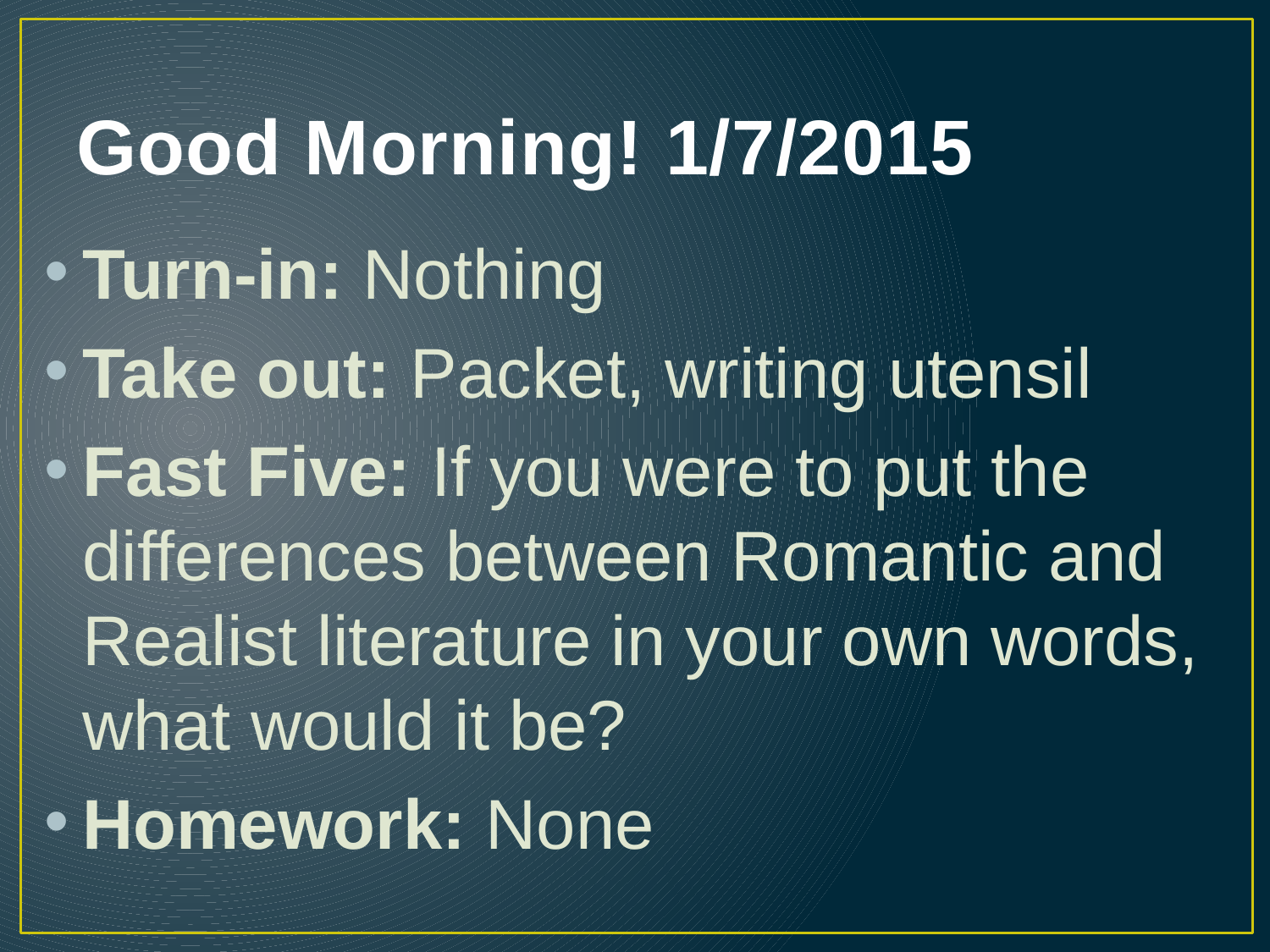

# Good Morning! 1/7/2015
Turn-in: Nothing
Take out: Packet, writing utensil
Fast Five: If you were to put the differences between Romantic and Realist literature in your own words, what would it be?
Homework: None